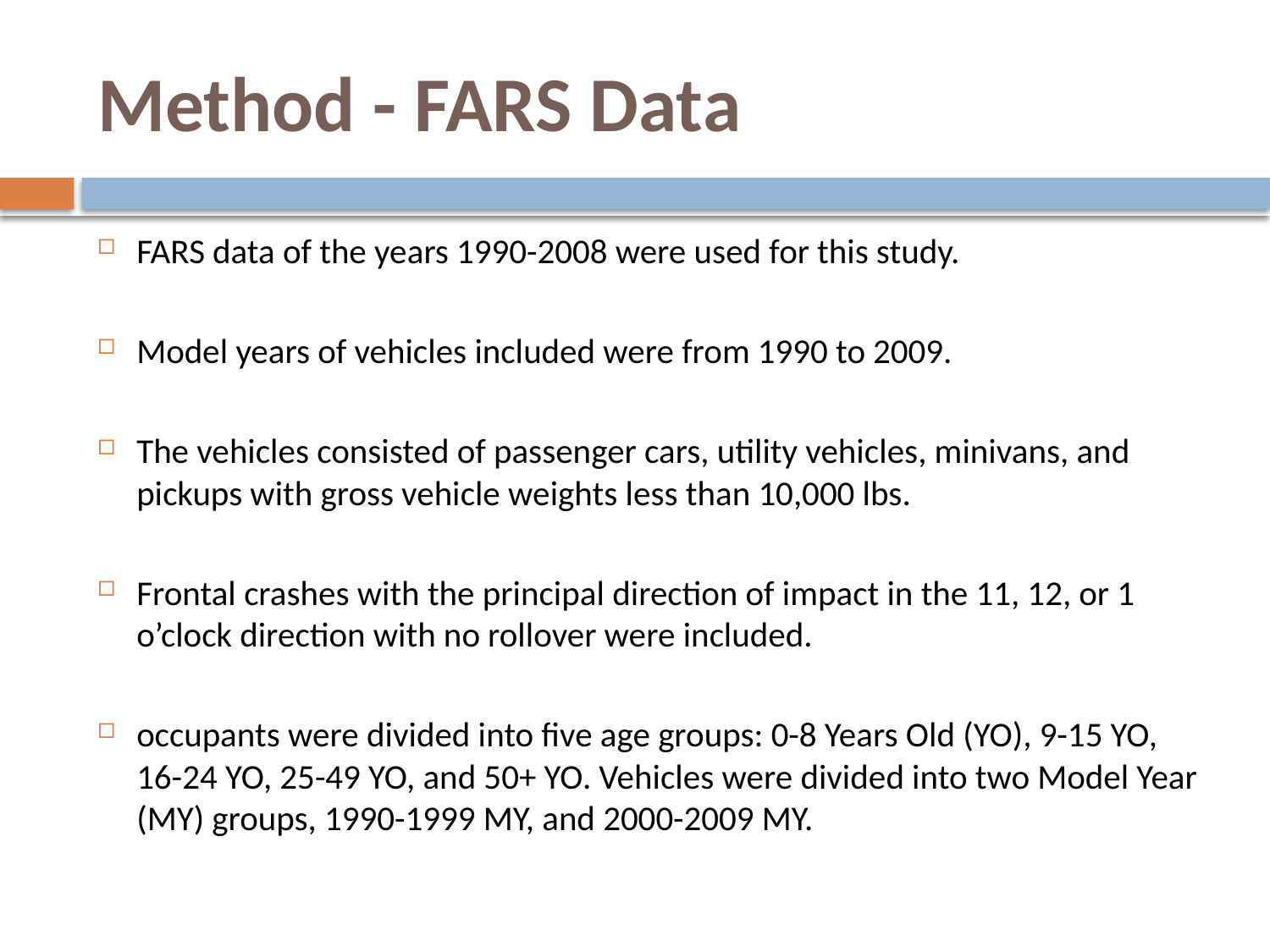

# Method - FARS Data
FARS data of the years 1990-2008 were used for this study.

Model years of vehicles included were from 1990 to 2009.

The vehicles consisted of passenger cars, utility vehicles, minivans, and pickups with gross vehicle weights less than 10,000 lbs.

Frontal crashes with the principal direction of impact in the 11, 12, or 1 o’clock direction with no rollover were included.

occupants were divided into five age groups: 0-8 Years Old (YO), 9-15 YO, 16-24 YO, 25-49 YO, and 50+ YO. Vehicles were divided into two Model Year (MY) groups, 1990-1999 MY, and 2000-2009 MY.